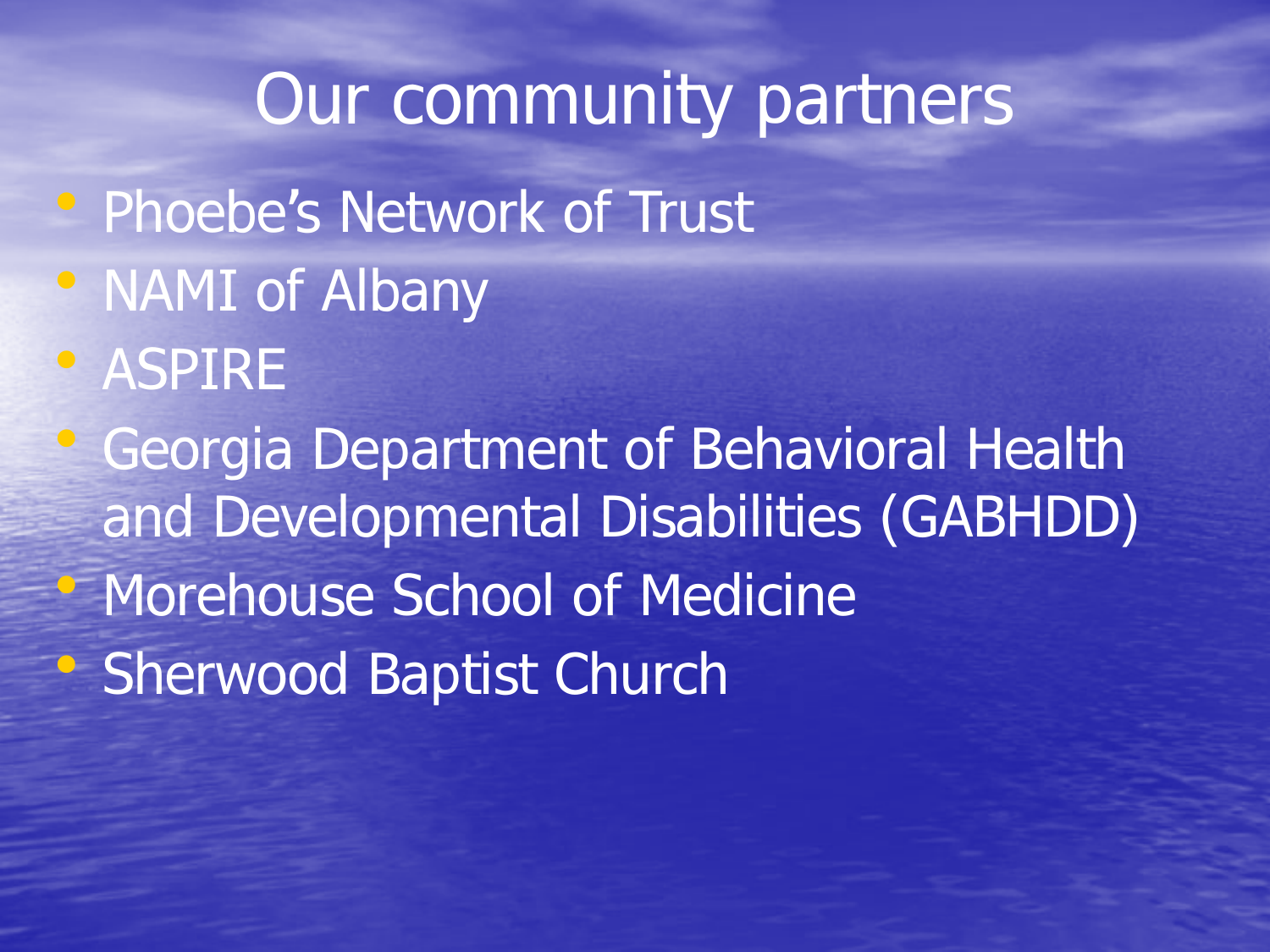

# Our community partners
Phoebe’s Network of Trust
NAMI of Albany
ASPIRE
Georgia Department of Behavioral Health and Developmental Disabilities (GABHDD)
Morehouse School of Medicine
Sherwood Baptist Church